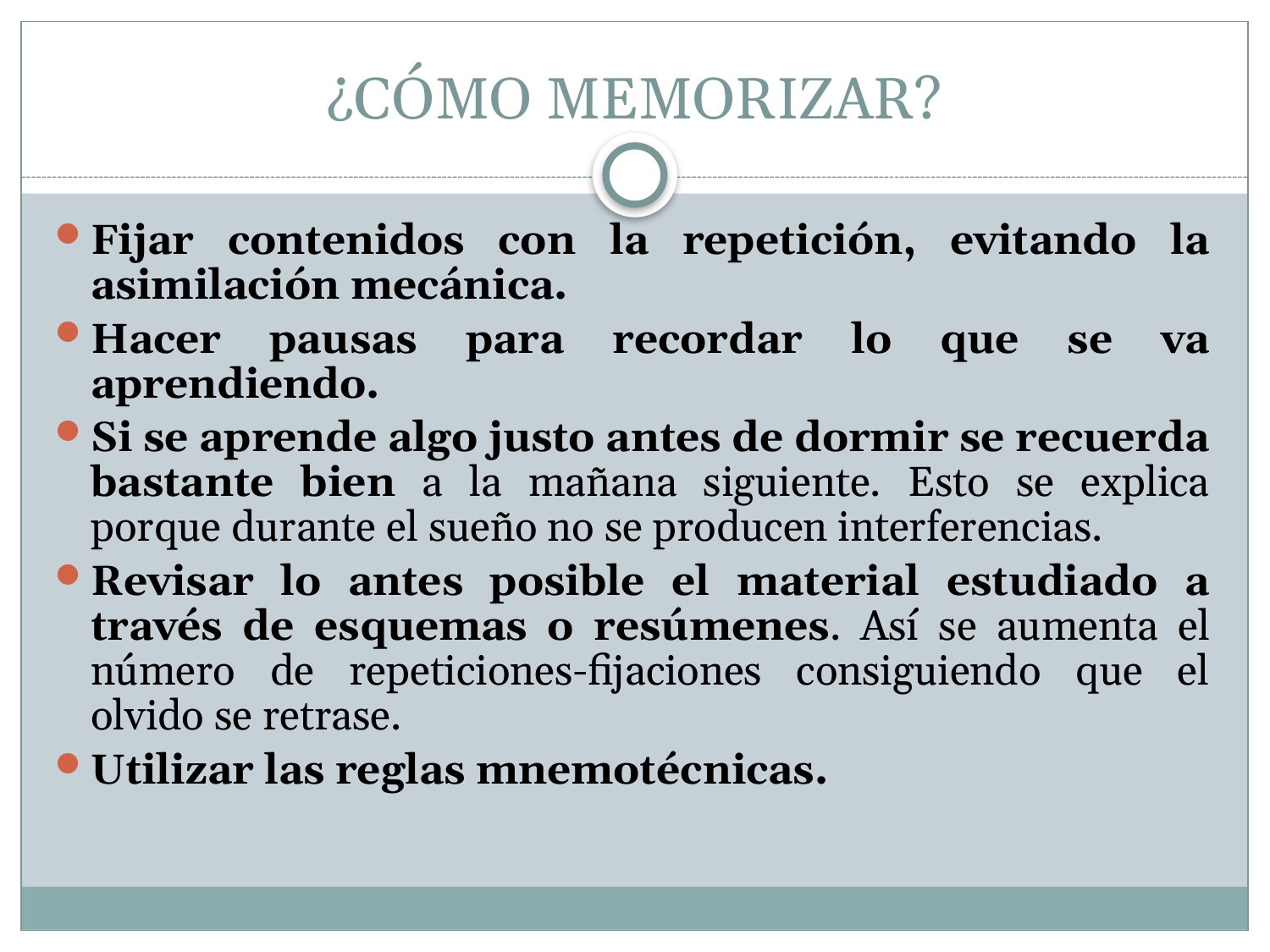

# ¿CÓMO MEMORIZAR?
Fijar contenidos con la repetición, evitando la asimilación mecánica.
Hacer pausas para recordar lo que se va aprendiendo.
Si se aprende algo justo antes de dormir se recuerda bastante bien a la mañana siguiente. Esto se explica porque durante el sueño no se producen interferencias.
Revisar lo antes posible el material estudiado a través de esquemas o resúmenes. Así se aumenta el número de repeticiones-fijaciones consiguiendo que el olvido se retrase.
Utilizar las reglas mnemotécnicas.